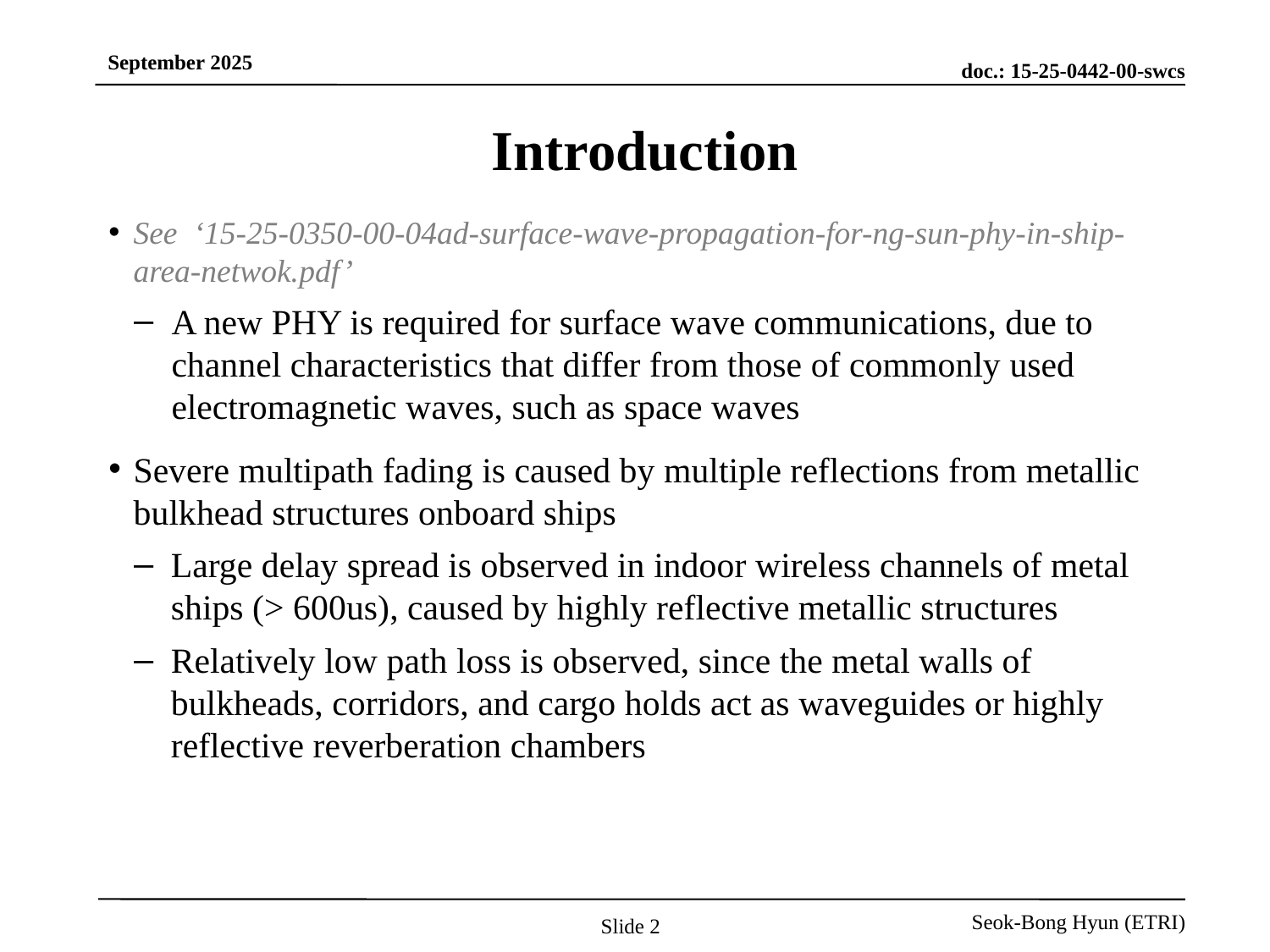

# Introduction
See  ‘15-25-0350-00-04ad-surface-wave-propagation-for-ng-sun-phy-in-ship-area-netwok.pdf’
A new PHY is required for surface wave communications, due to  channel characteristics that differ from those of commonly used electromagnetic waves, such as space waves
Severe multipath fading is caused by multiple reflections from metallic bulkhead structures onboard ships
Large delay spread is observed in indoor wireless channels of metal ships (> 600us), caused by highly reflective metallic structures
Relatively low path loss is observed, since the metal walls of bulkheads, corridors, and cargo holds act as waveguides or highly reflective reverberation chambers
Slide 2